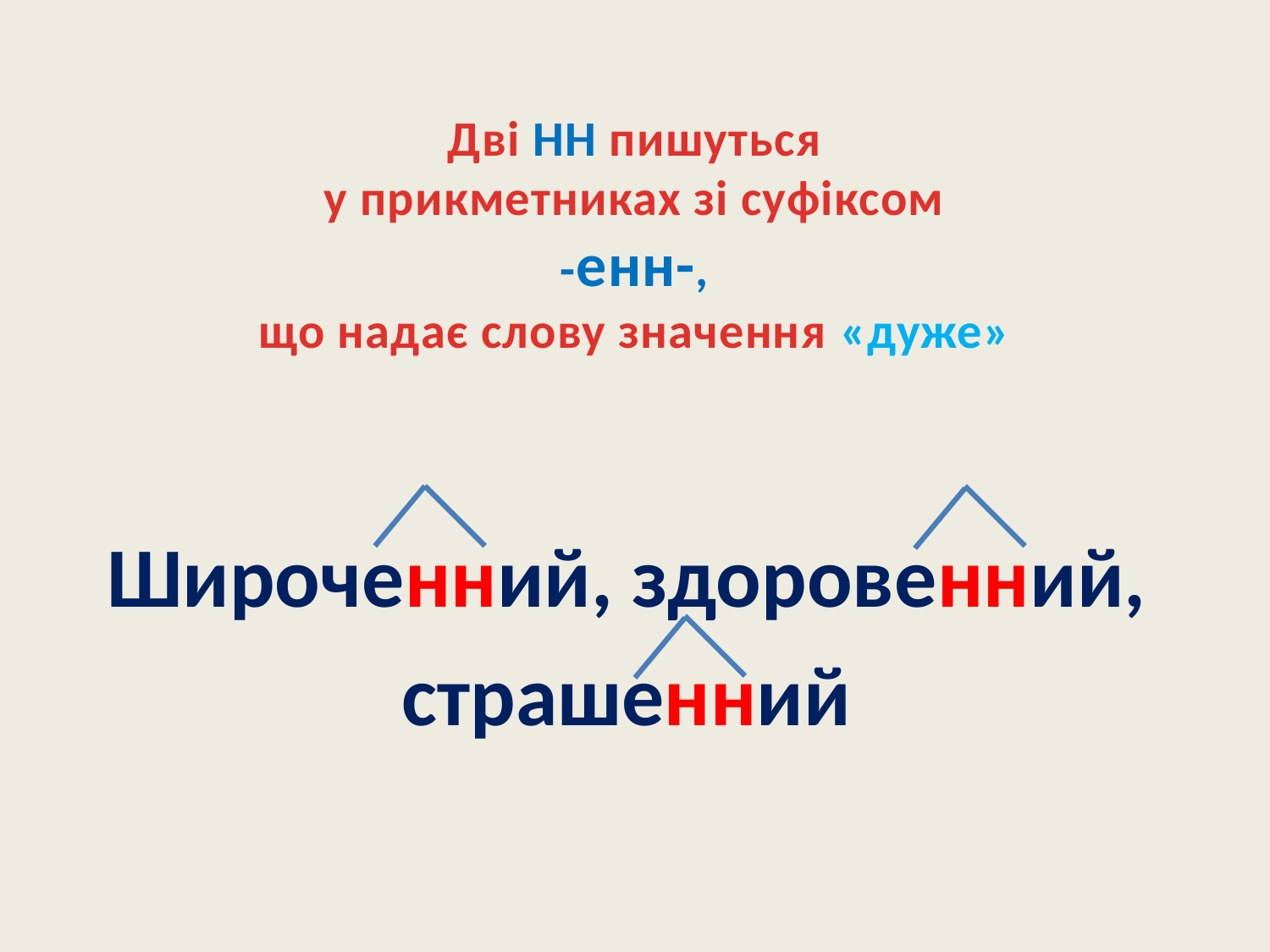

# Дві НН пишуться у прикметниках зі суфіксом -енн-, що надає слову значення «дуже»
Широченний, здоровенний,
страшенний